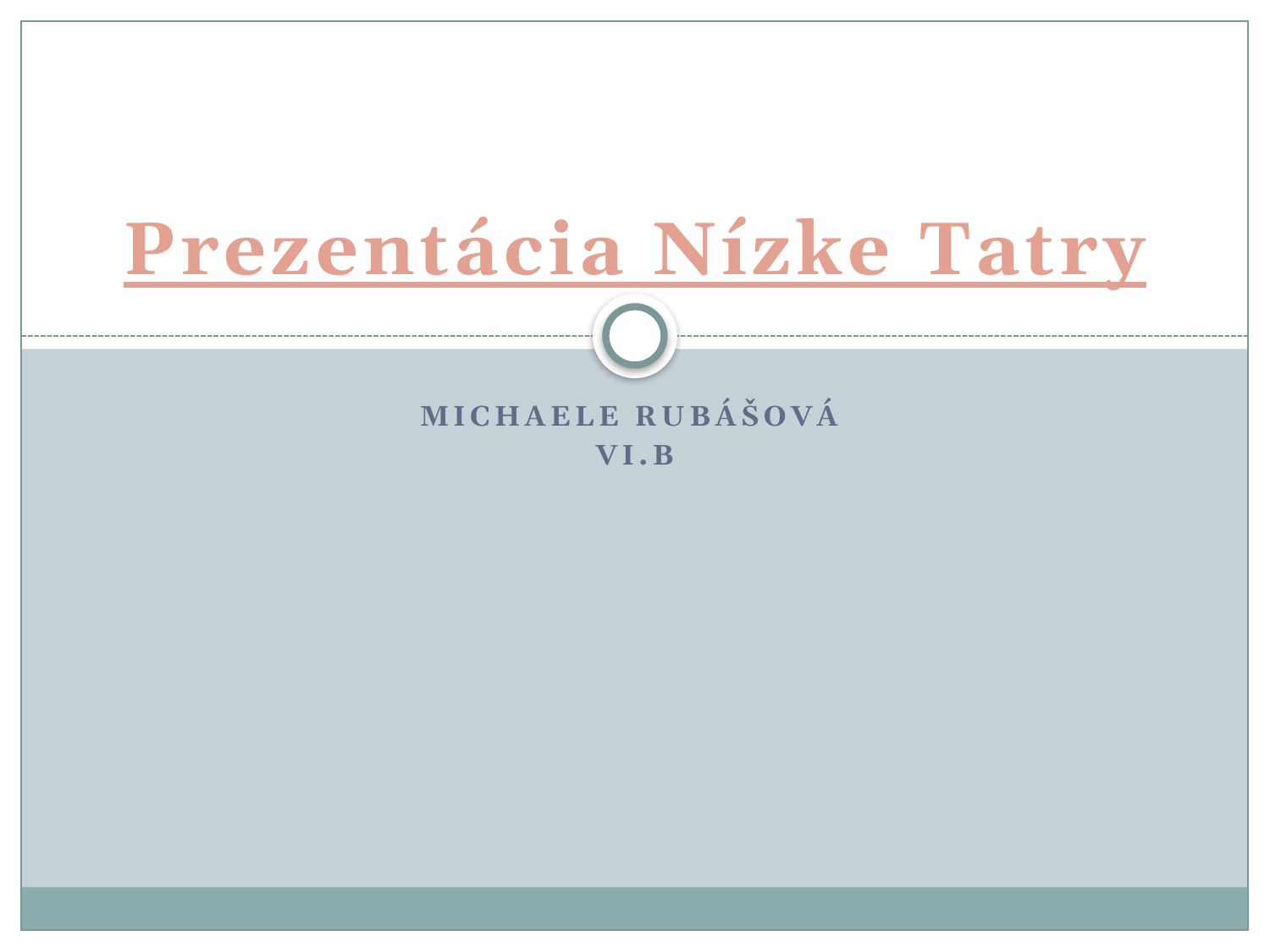

# Prezentácia Nízke Tatry
Michaele Rubášová
VI.B